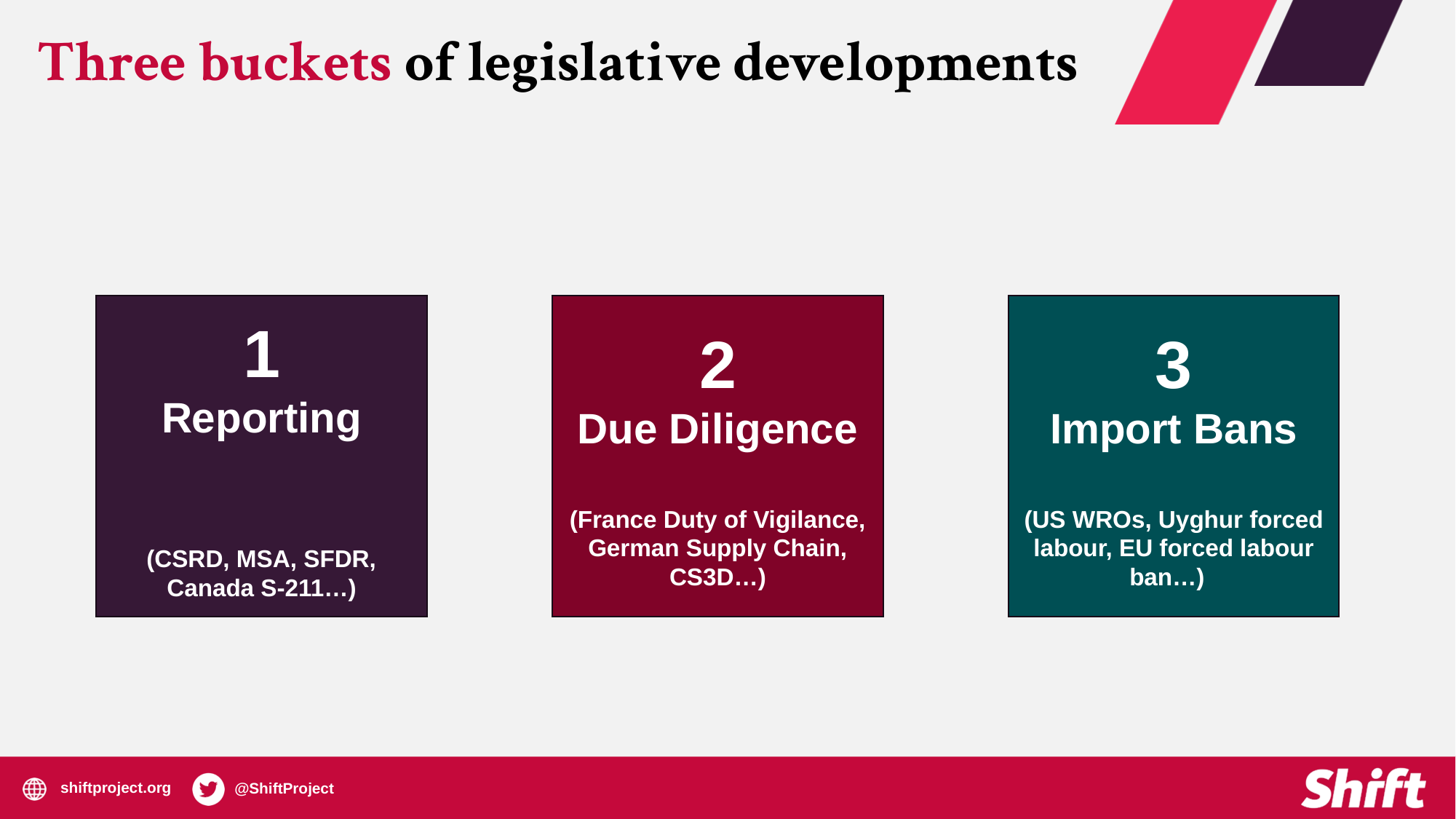

Three buckets of legislative developments
1
Reporting

(CSRD, MSA, SFDR, Canada S-211…)
2
Due Diligence

(France Duty of Vigilance, German Supply Chain, CS3D…)
3
Import Bans

(US WROs, Uyghur forced labour, EU forced labour ban…)